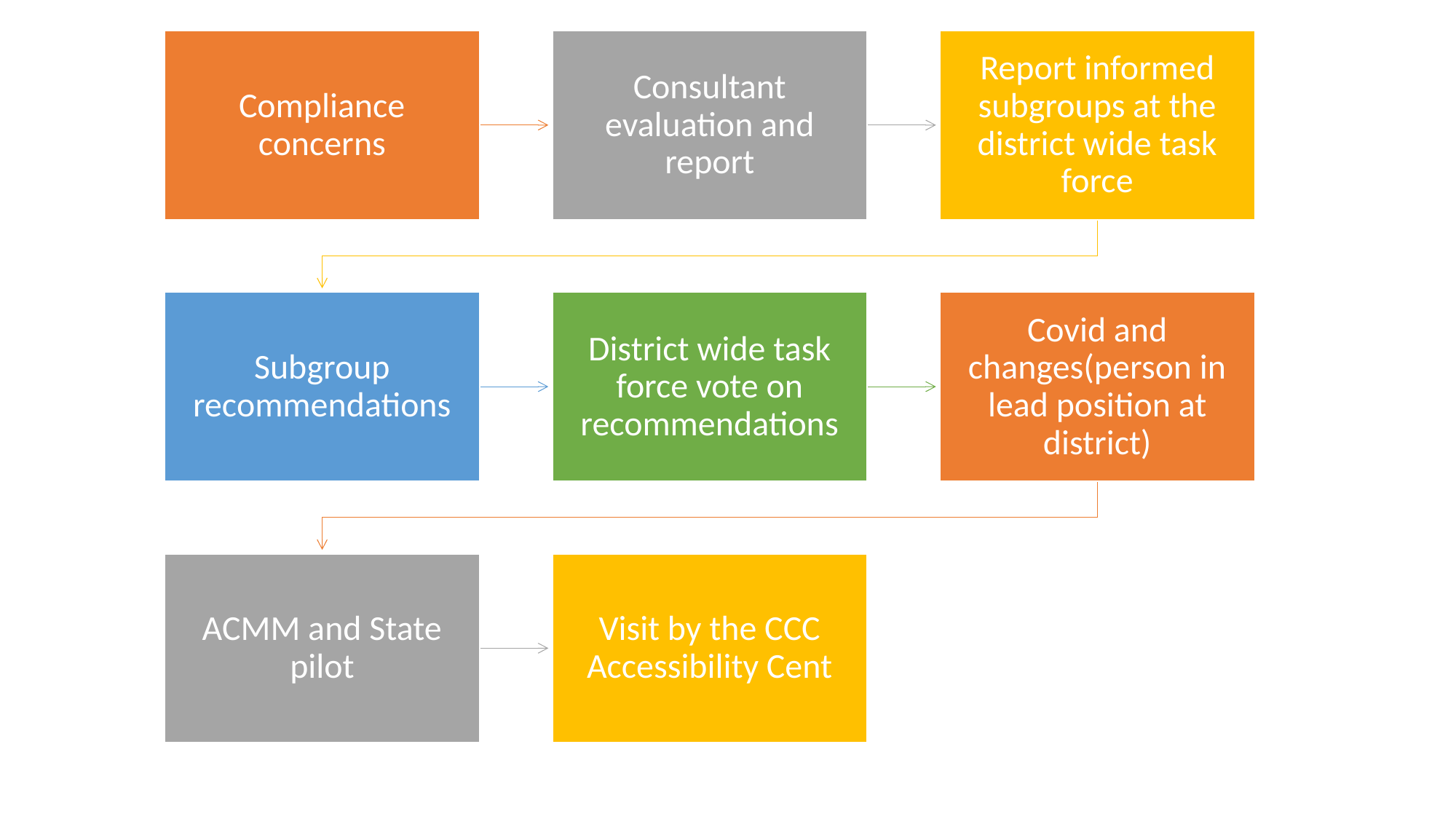

Compliance concerns

Consultant evaluation and report

Report informed subgroups at the district wide task force

Subgroup recommendations

District wide task force vote on recommendations

Covid and changes(person in lead position at district)

ACMM and State pilot
Visit by the CCC Accessibility Cent